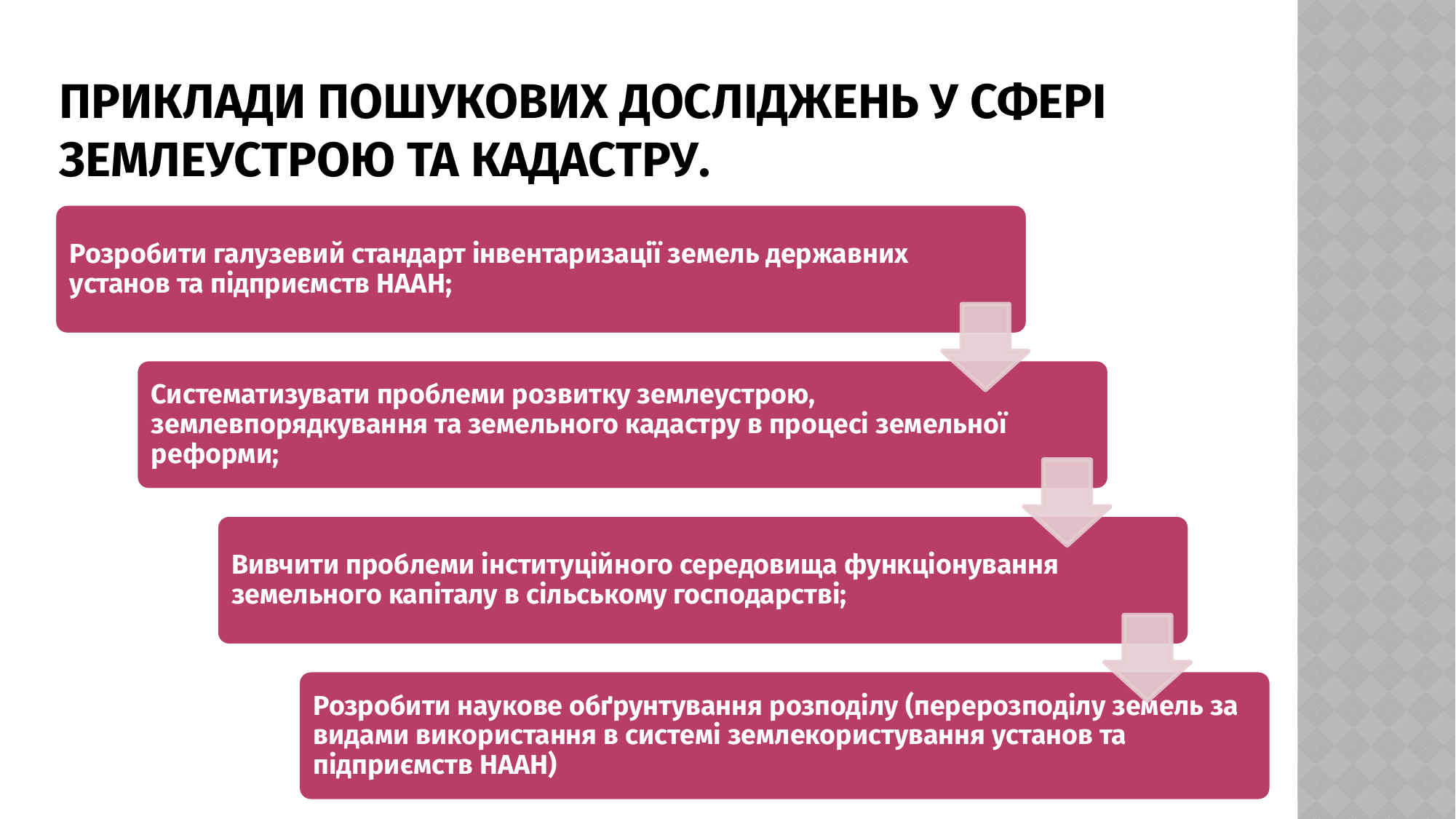

# Приклади пошукових досліджень у сфері землеустрою та кадастру.
Розробити галузевий стандарт інвентаризації земель державних установ та підприємств НААН;
Систематизувати проблеми розвитку землеустрою, землевпорядкування та земельного кадастру в процесі земельної реформи;
Вивчити проблеми інституційного середовища функціонування земельного капіталу в сільському господарстві;
Розробити наукове обґрунтування розподілу (перерозподілу земель за видами використання в системі землекористування установ та підприємств НААН)